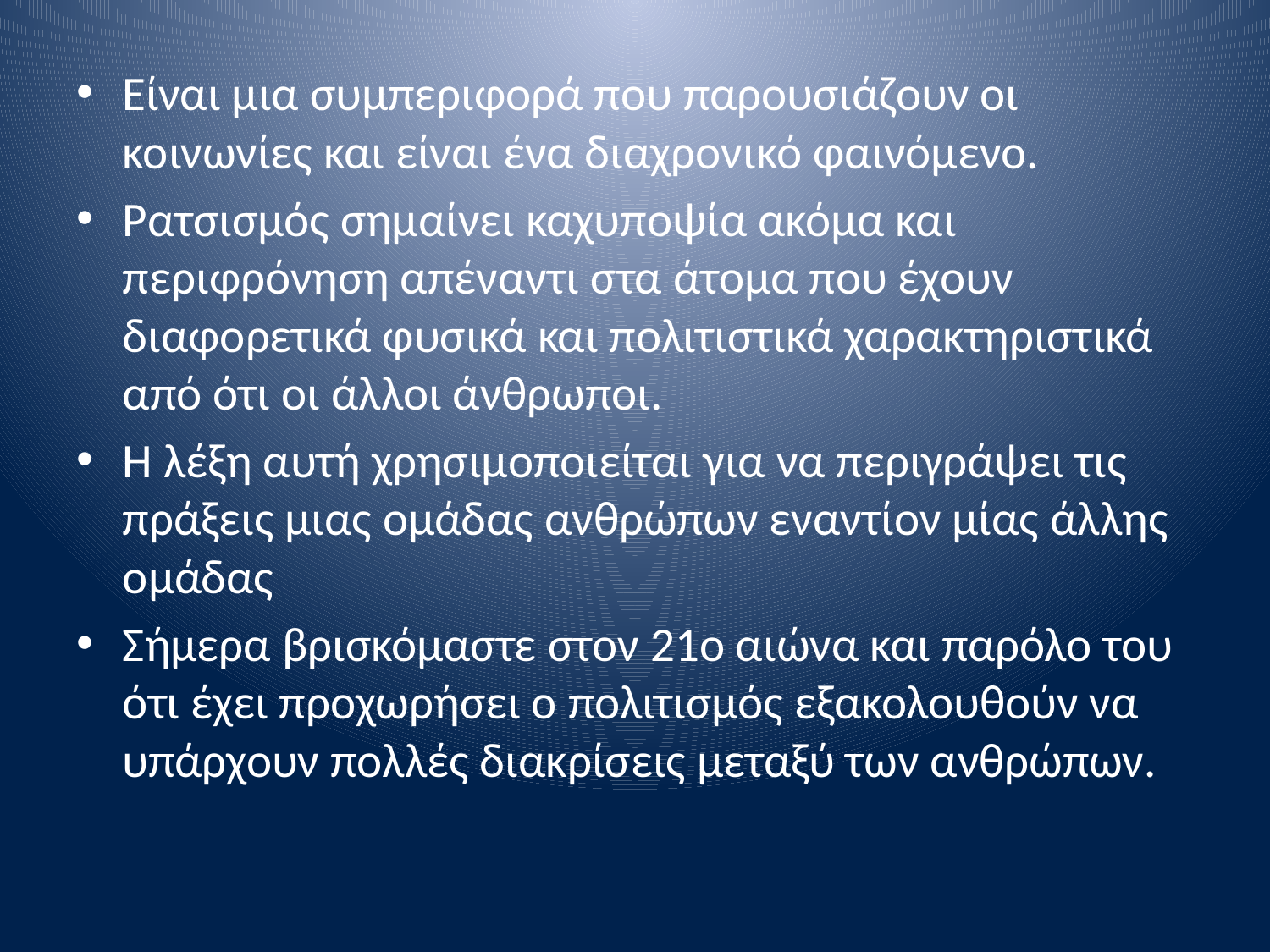

Είναι μια συμπεριφορά που παρουσιάζουν οι κοινωνίες και είναι ένα διαχρονικό φαινόμενο.
Ρατσισμός σημαίνει καχυποψία ακόμα και περιφρόνηση απέναντι στα άτομα που έχουν διαφορετικά φυσικά και πολιτιστικά χαρακτηριστικά από ότι οι άλλοι άνθρωποι.
Η λέξη αυτή χρησιμοποιείται για να περιγράψει τις πράξεις μιας ομάδας ανθρώπων εναντίον μίας άλλης ομάδας
Σήμερα βρισκόμαστε στον 21ο αιώνα και παρόλο του ότι έχει προχωρήσει ο πολιτισμός εξακολουθούν να υπάρχουν πολλές διακρίσεις μεταξύ των ανθρώπων.